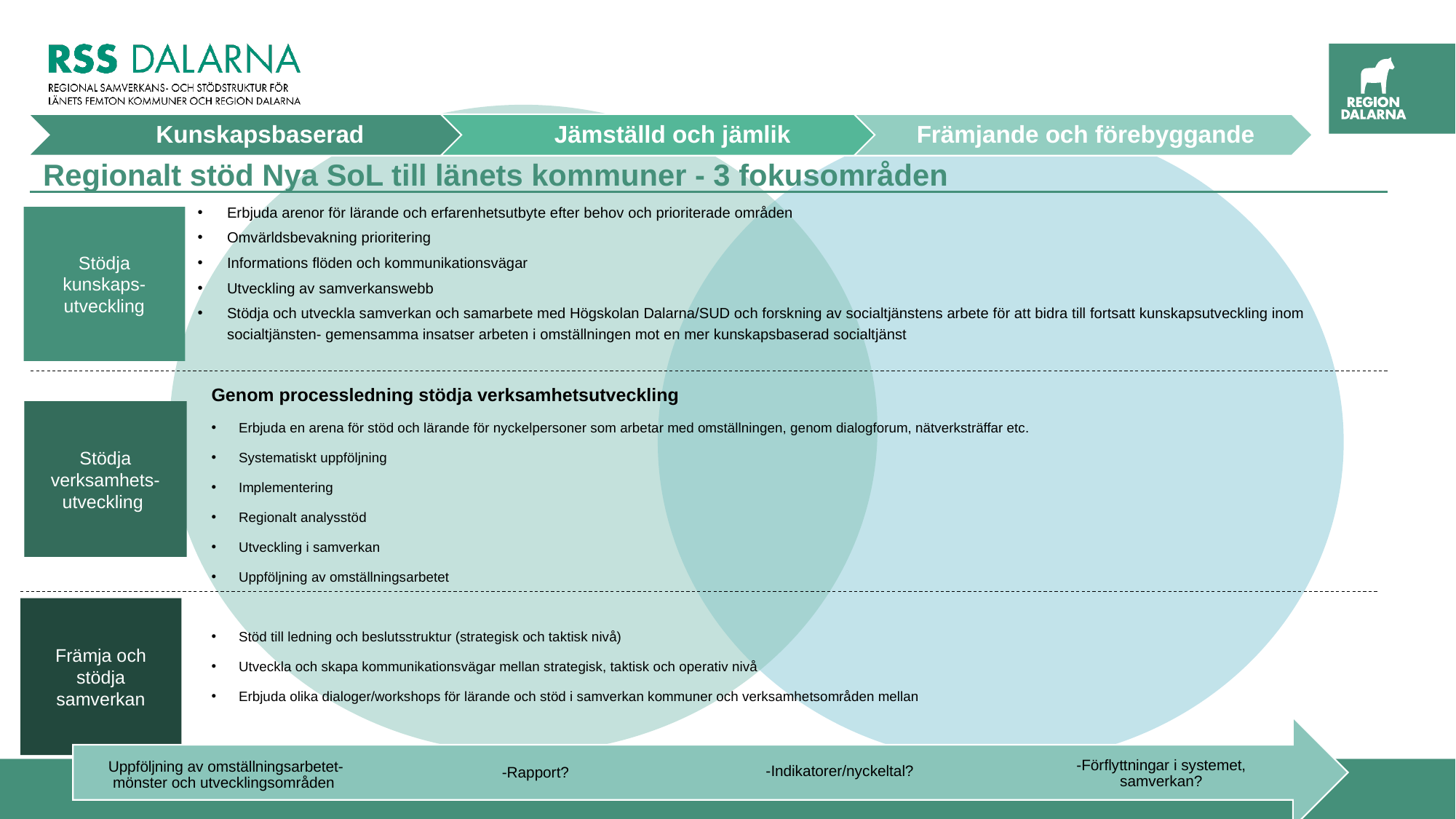

# Regionalt stöd Nya SoL till länets kommuner - 3 fokusområden

Kunskapsbaserad
Jämställd och jämlik
Främjande och förebyggande

Erbjuda arenor för lärande och erfarenhetsutbyte efter behov och prioriterade områden
Omvärldsbevakning prioritering
Informations flöden och kommunikationsvägar
Utveckling av samverkanswebb
Stödja och utveckla samverkan och samarbete med Högskolan Dalarna/SUD och forskning av socialtjänstens arbete för att bidra till fortsatt kunskapsutveckling inom socialtjänsten- gemensamma insatser arbeten i omställningen mot en mer kunskapsbaserad socialtjänst

Stödja kunskaps-utveckling

Genom processledning stödja verksamhetsutveckling
Erbjuda en arena för stöd och lärande för nyckelpersoner som arbetar med omställningen, genom dialogforum, nätverksträffar etc.
Systematiskt uppföljning
Implementering
Regionalt analysstöd
Utveckling i samverkan
Uppföljning av omställningsarbetet

Stöd till ledning och beslutsstruktur (strategisk och taktisk nivå)
Utveckla och skapa kommunikationsvägar mellan strategisk, taktisk och operativ nivå
Erbjuda olika dialoger/workshops för lärande och stöd i samverkan kommuner och verksamhetsområden mellan

Stödja verksamhets-utveckling

Främja och stödja samverkan
-Förflyttningar i systemet, samverkan?
-Indikatorer/nyckeltal?
-Rapport?
Uppföljning av omställningsarbetet-mönster och utvecklingsområden